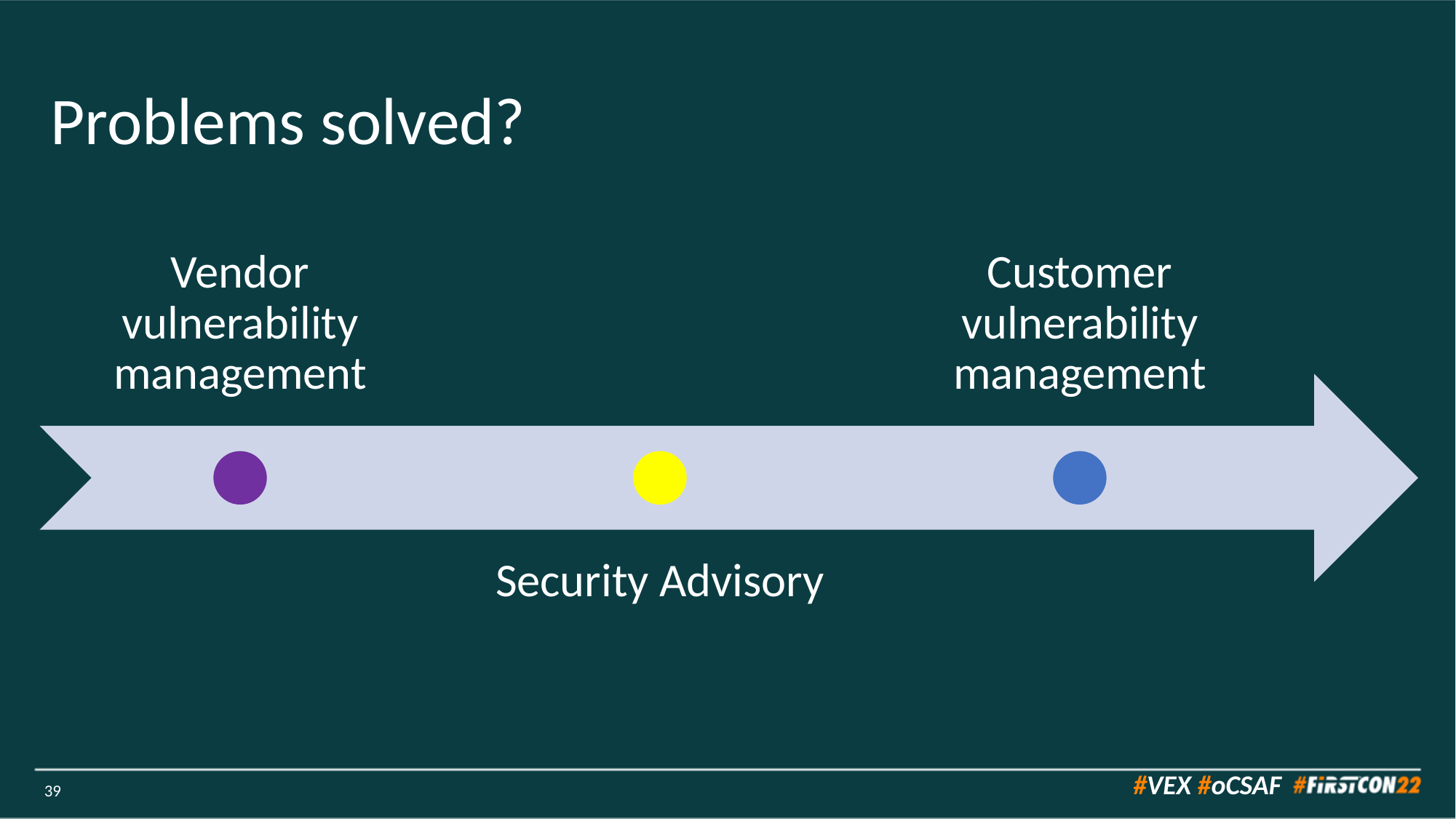

# Problems solved?
Vendor vulnerability management
Security Advisory
Customer vulnerability management
39